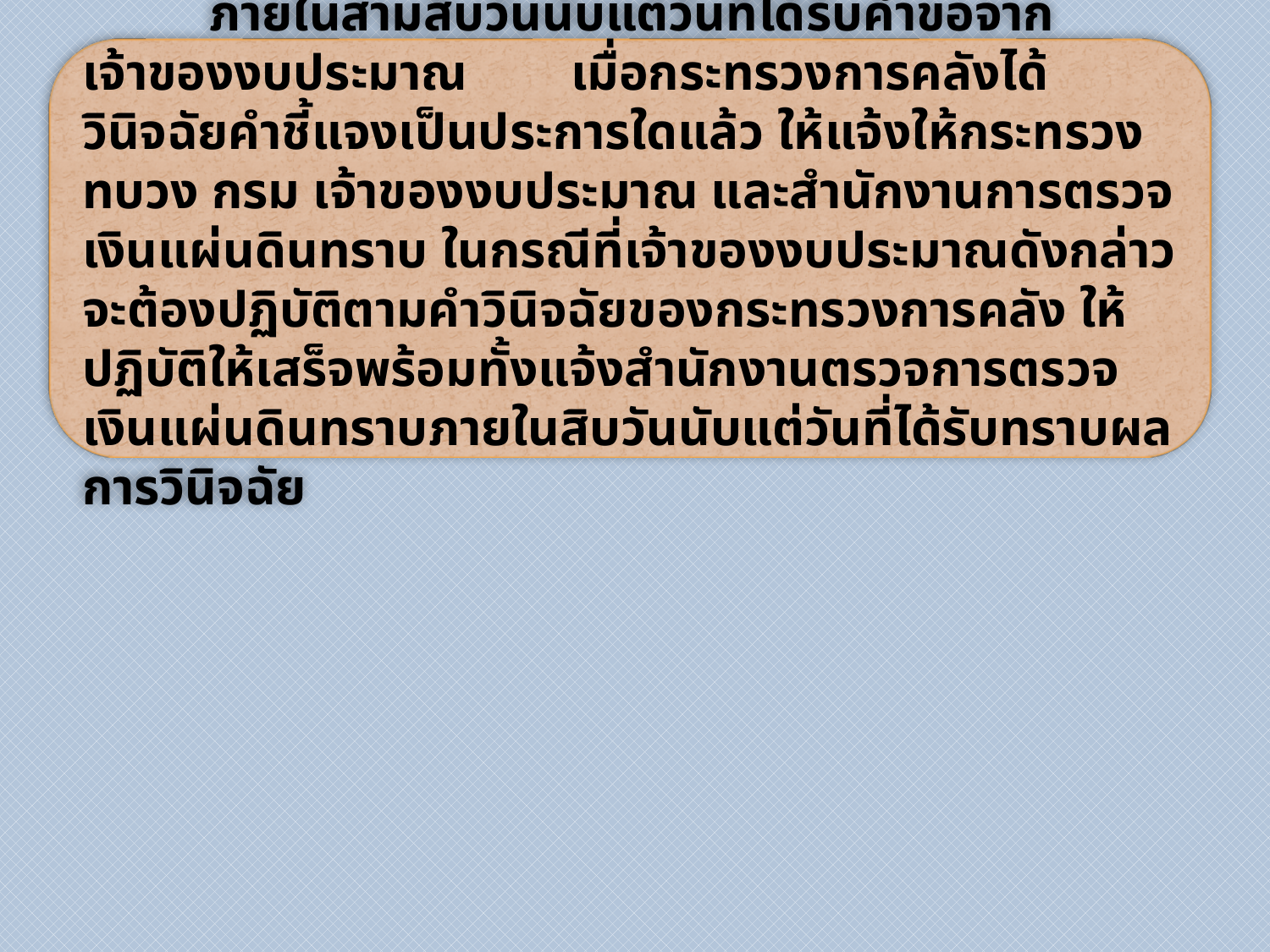

ภายในสามสิบวันนับแต่วันที่ได้รับคำขอจากเจ้าของงบประมาณ        เมื่อกระทรวงการคลังได้วินิจฉัยคำชี้แจงเป็นประการใดแล้ว ให้แจ้งให้กระทรวง ทบวง กรม เจ้าของงบประมาณ และสำนักงานการตรวจเงินแผ่นดินทราบ ในกรณีที่เจ้าของงบประมาณดังกล่าวจะต้องปฏิบัติตามคำวินิจฉัยของกระทรวงการคลัง ให้ปฏิบัติให้เสร็จพร้อมทั้งแจ้งสำนักงานตรวจการตรวจเงินแผ่นดินทราบภายในสิบวันนับแต่วันที่ได้รับทราบผลการวินิจฉัย